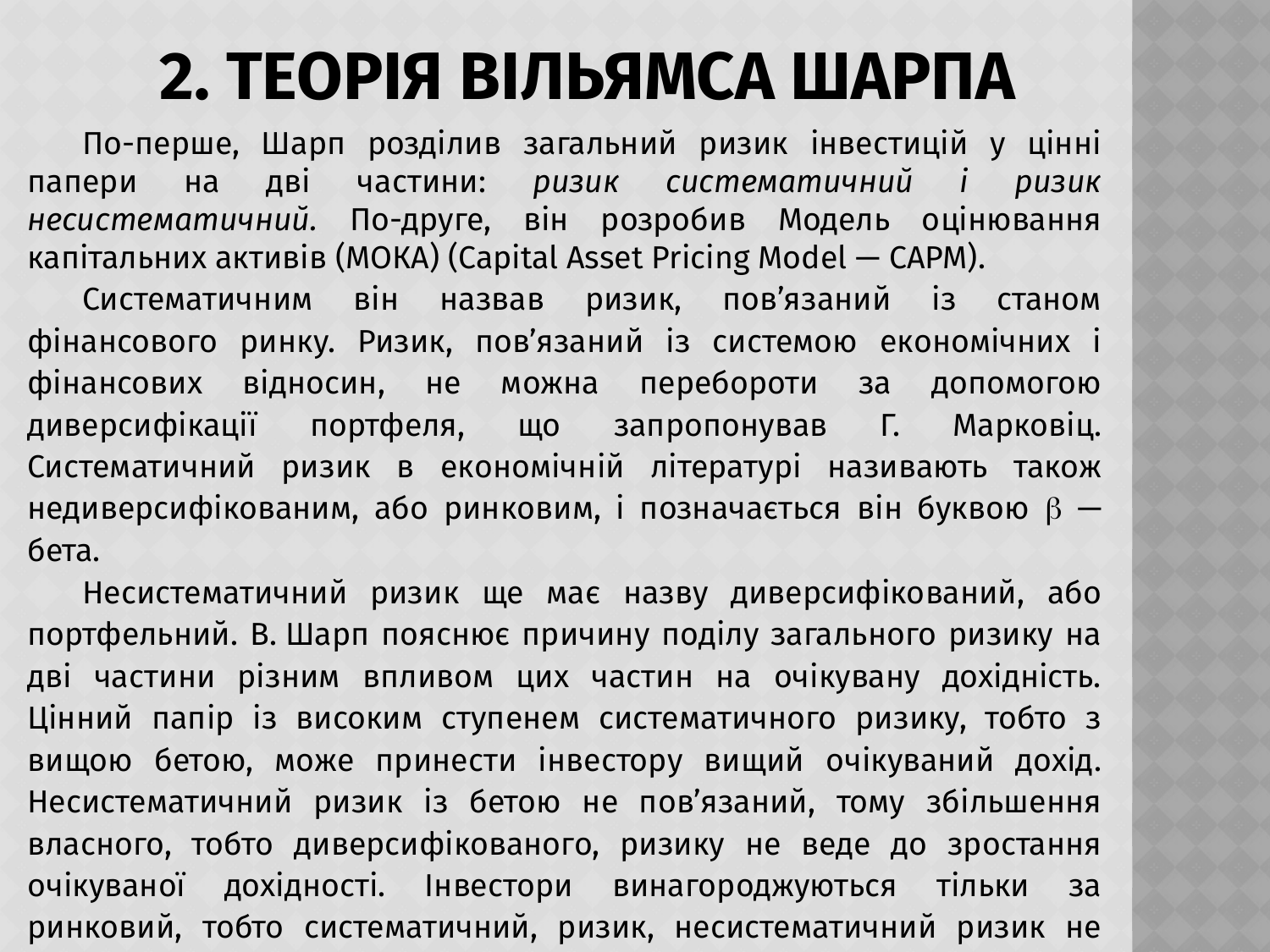

# 2. Теорія Вільямса Шарпа
По-перше, Шарп розділив загальний ризик інвестицій у цінні папери на дві частини: ризик систематичний і ризик несистематичний. По-друге, він розробив Модель оцінювання капітальних активів (МОКА) (Capital Asset Pricing Model — CAPM).
Систематичним він назвав ризик, пов’язаний із станом фінансового ринку. Ризик, пов’язаний із системою економічних і фінансових відносин, не можна перебороти за допомогою диверсифікації портфеля, що запропонував Г. Марковіц. Систематичний ризик в економічній літературі називають також недиверсифікованим, або ринковим, і позначається він буквою β — бета.
Несистематичний ризик ще має назву диверсифікований, або портфельний. В. Шарп пояснює причину поділу загального ризику на дві частини різним впливом цих частин на очікувану дохідність. Цінний папір із високим ступенем систематичного ризику, тобто з вищою бетою, може принести інвестору вищий очікуваний дохід. Несистематичний ризик із бетою не пов’язаний, тому збільшення власного, тобто диверсифікованого, ризику не веде до зростання очікуваної дохідності. Інвестори винагороджуються тільки за ринковий, тобто систематичний, ризик, несистематичний ризик не винагороджується.